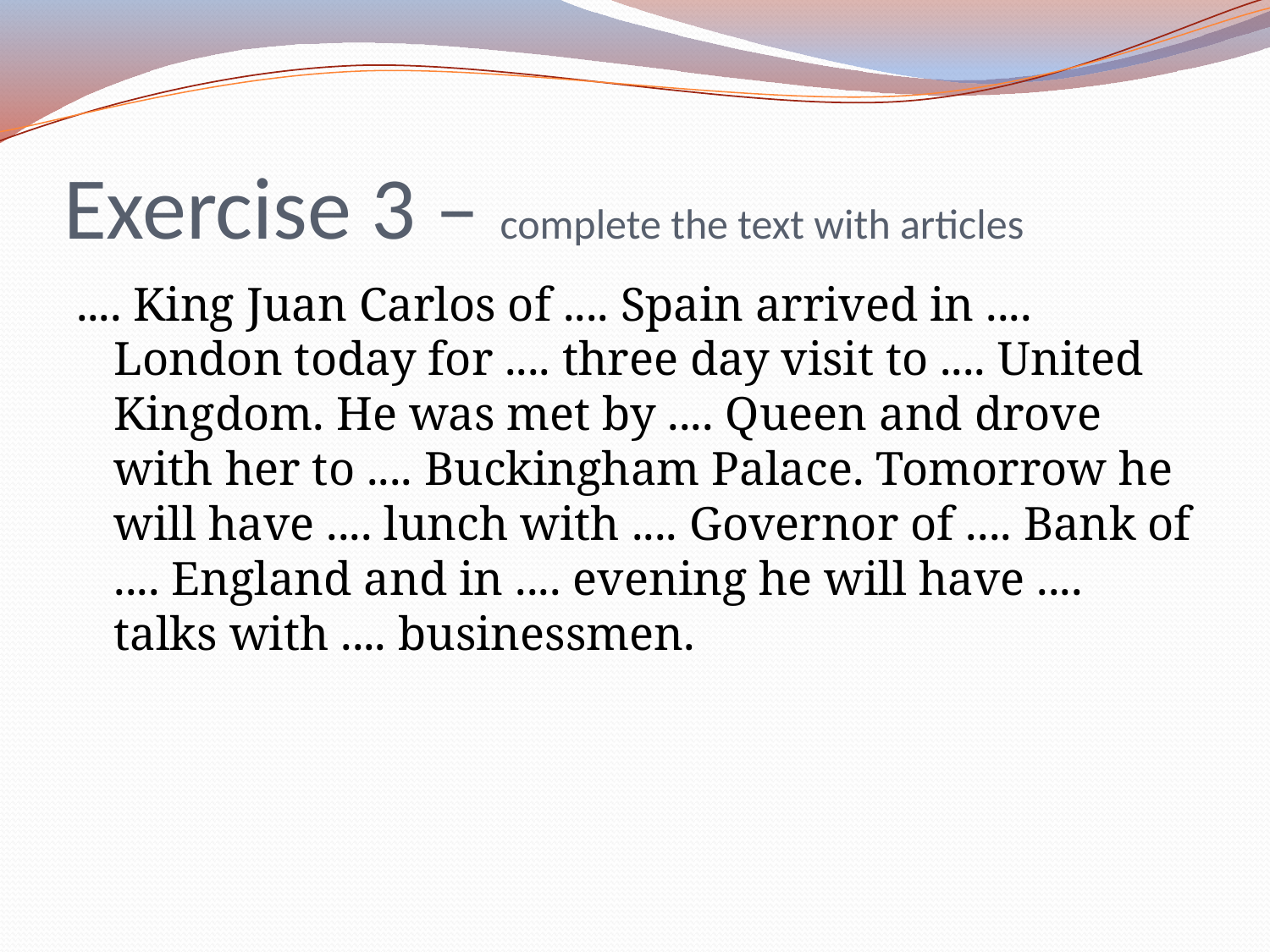

# Exercise 3 – complete the text with articles
.... King Juan Carlos of .... Spain arrived in .... London today for .... three day visit to .... United Kingdom. He was met by .... Queen and drove with her to .... Buckingham Palace. Tomorrow he will have .... lunch with .... Governor of .... Bank of .... England and in .... evening he will have .... talks with .... businessmen.